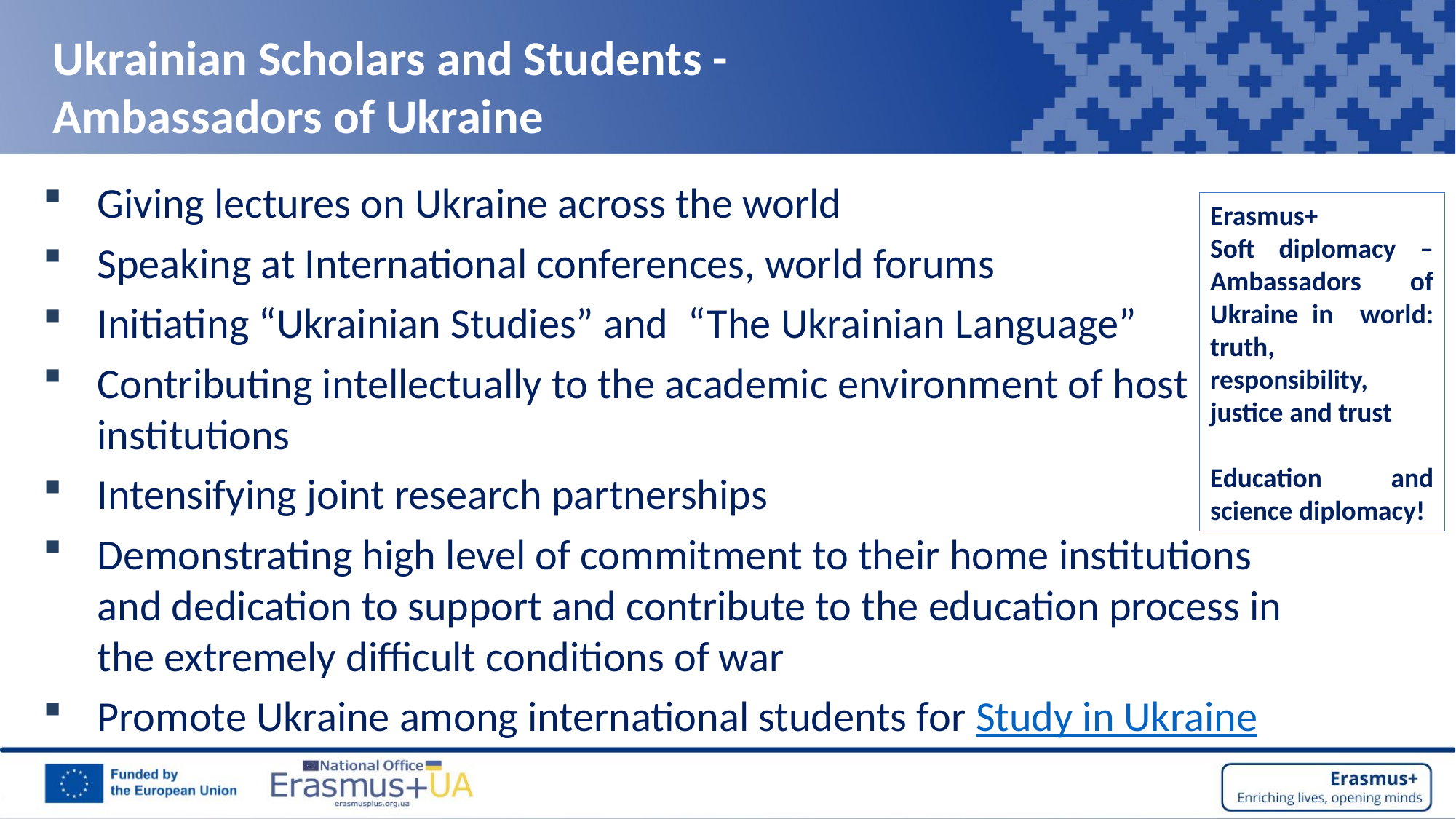

Ukrainian Scholars and Students - Ambassadors of Ukraine

Giving lectures on Ukraine across the world
Speaking at International conferences, world forums
Initiating “Ukrainian Studies” and  “The Ukrainian Language”
Contributing intellectually to the academic environment of host institutions
Intensifying joint research partnerships
Demonstrating high level of commitment to their home institutions and dedication to support and contribute to the education process in the extremely difficult conditions of war
Promote Ukraine among international students for Study in Ukraine
Erasmus+
Soft diplomacy – Ambassadors of Ukraine in  world: truth, responsibility, justice and trust

Education and science diplomacy!